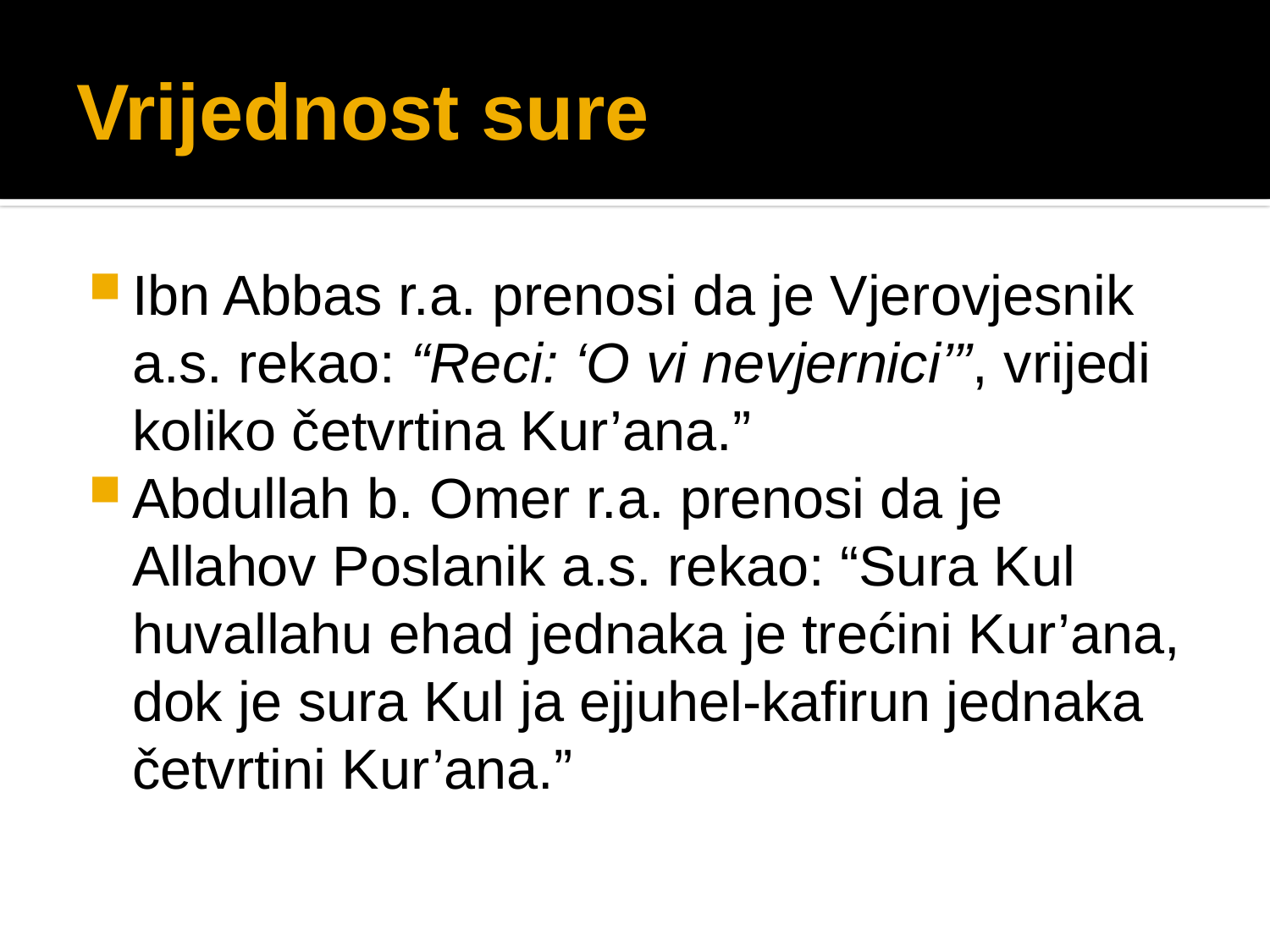

# Vrijednost sure
Ibn Abbas r.a. prenosi da je Vjerovjesnik a.s. rekao: “Reci: ‘O vi nevjernici’”, vrijedi koliko četvrtina Kur’ana.”
Abdullah b. Omer r.a. prenosi da je Allahov Poslanik a.s. rekao: “Sura Kul huvallahu ehad jednaka je trećini Kur’ana, dok je sura Kul ja ejjuhel-kafirun jednaka četvrtini Kur’ana.”